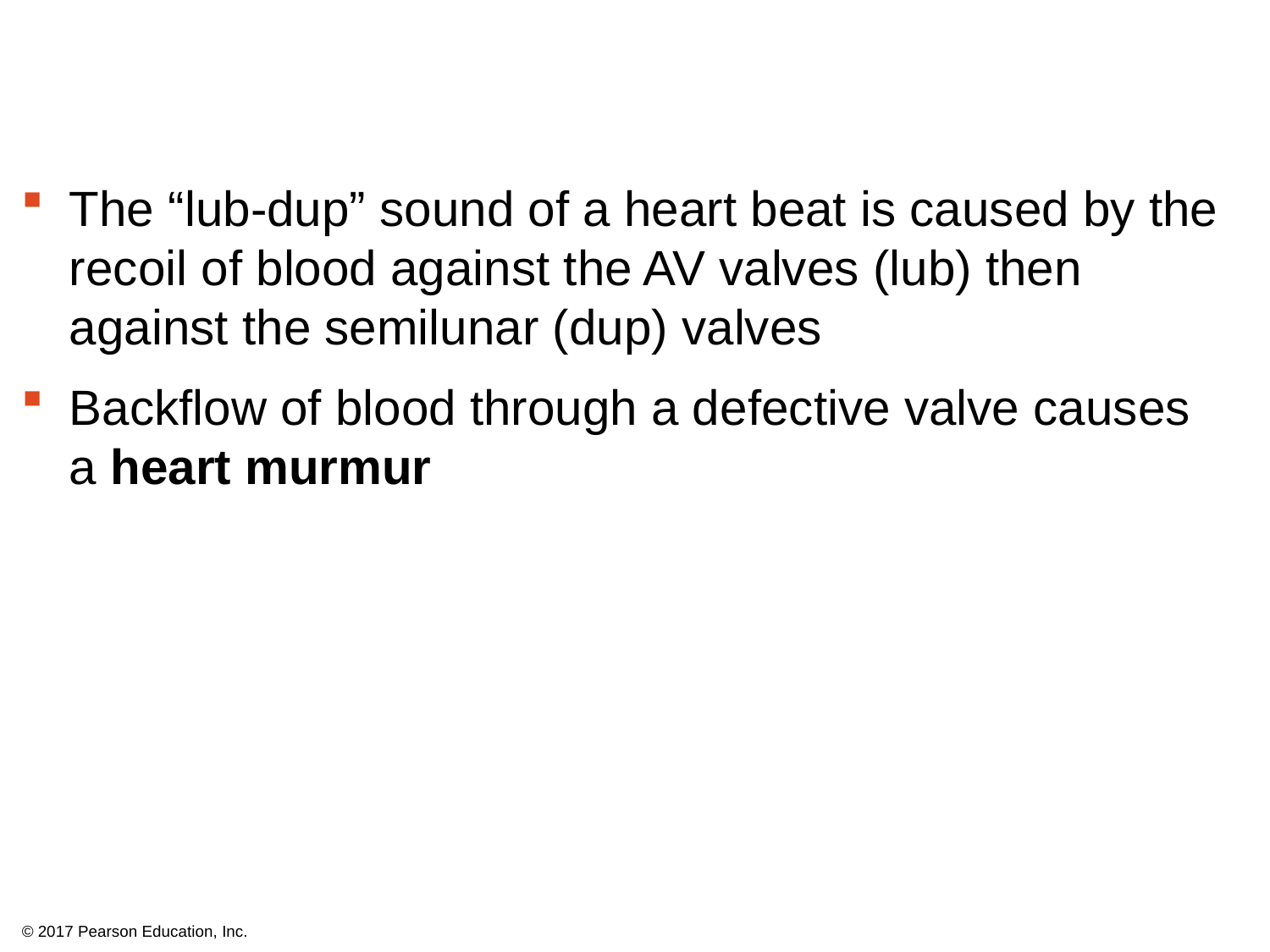

The “lub-dup” sound of a heart beat is caused by the recoil of blood against the AV valves (lub) then against the semilunar (dup) valves
Backflow of blood through a defective valve causes a heart murmur
© 2017 Pearson Education, Inc.